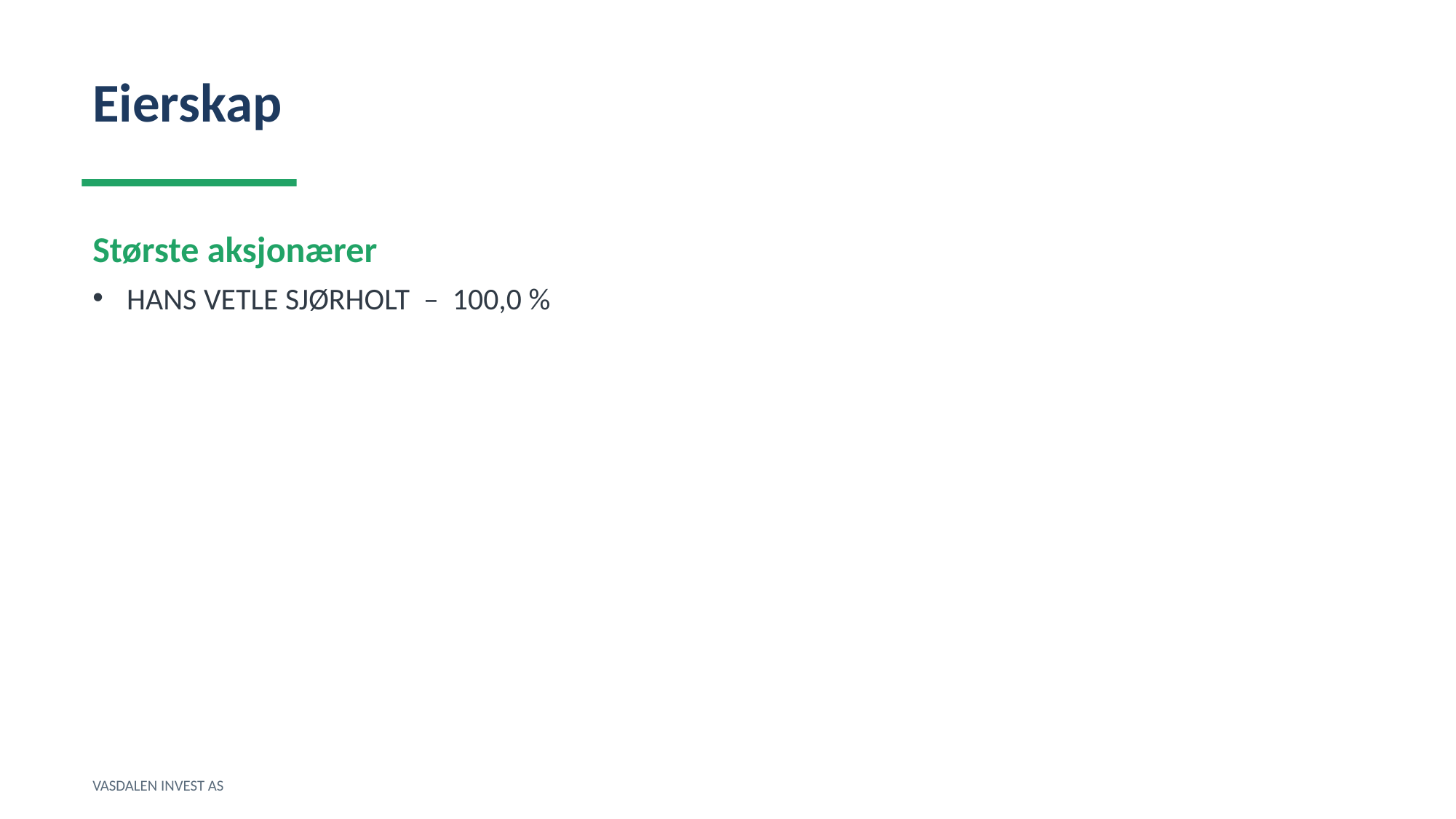

Eierskap

Største aksjonærer
HANS VETLE SJØRHOLT  –  100,0 %
VASDALEN INVEST AS